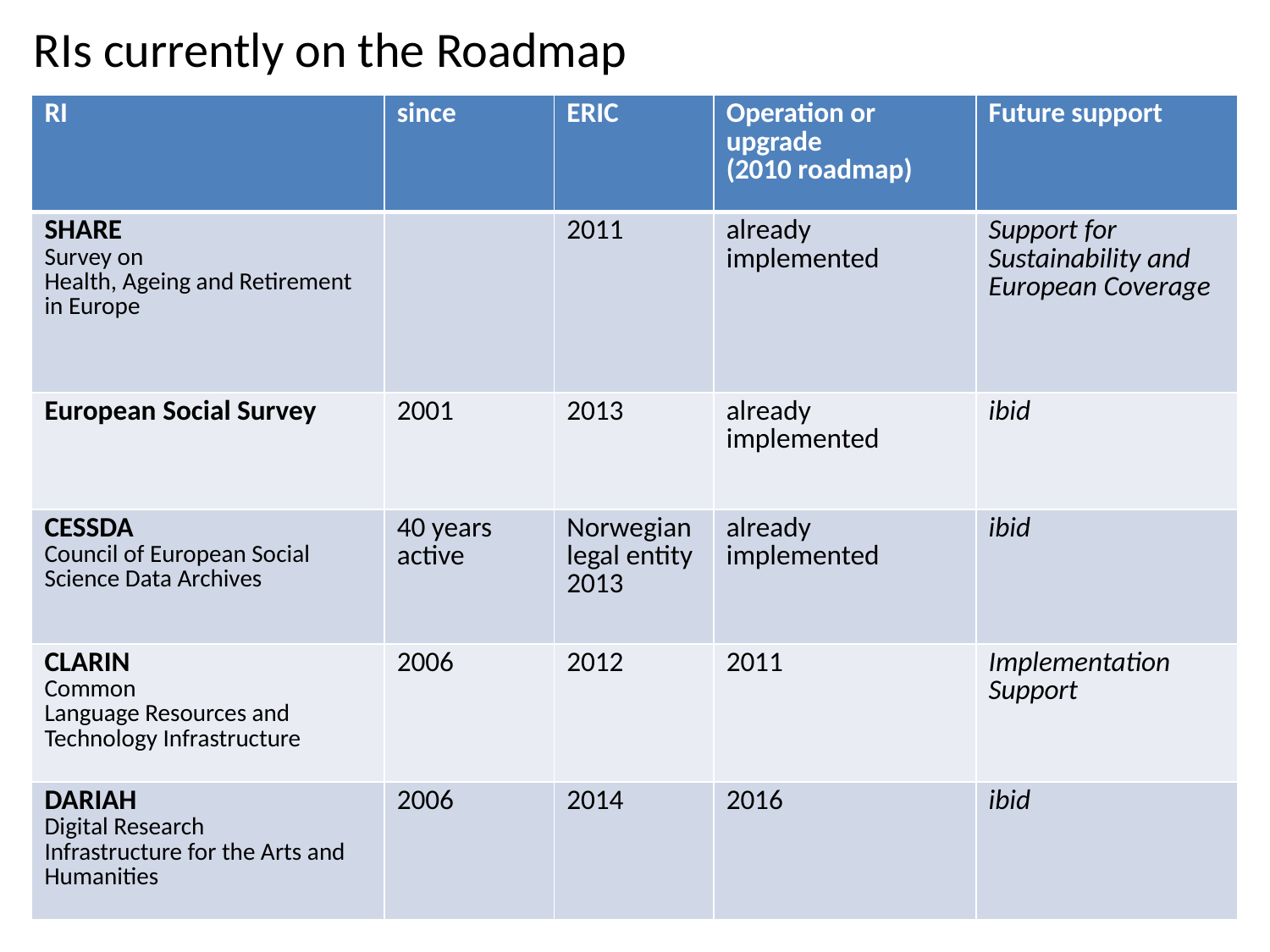

# RIs currently on the Roadmap
| RI | since | ERIC | Operation or upgrade (2010 roadmap) | Future support |
| --- | --- | --- | --- | --- |
| SHARE Survey on Health, Ageing and Retirement in Europe |  | 2011 | already implemented | Support for Sustainability and European Coverage |
| European Social Survey | 2001 | 2013 | already implemented | ibid |
| CESSDA Council of European Social Science Data Archives | 40 years active | Norwegian legal entity 2013 | already implemented | ibid |
| CLARIN Common Language Resources and Technology Infrastructure | 2006 | 2012 | 2011 | Implementation Support |
| DARIAH Digital Research Infrastructure for the Arts and Humanities | 2006 | 2014 | 2016 | ibid |
3